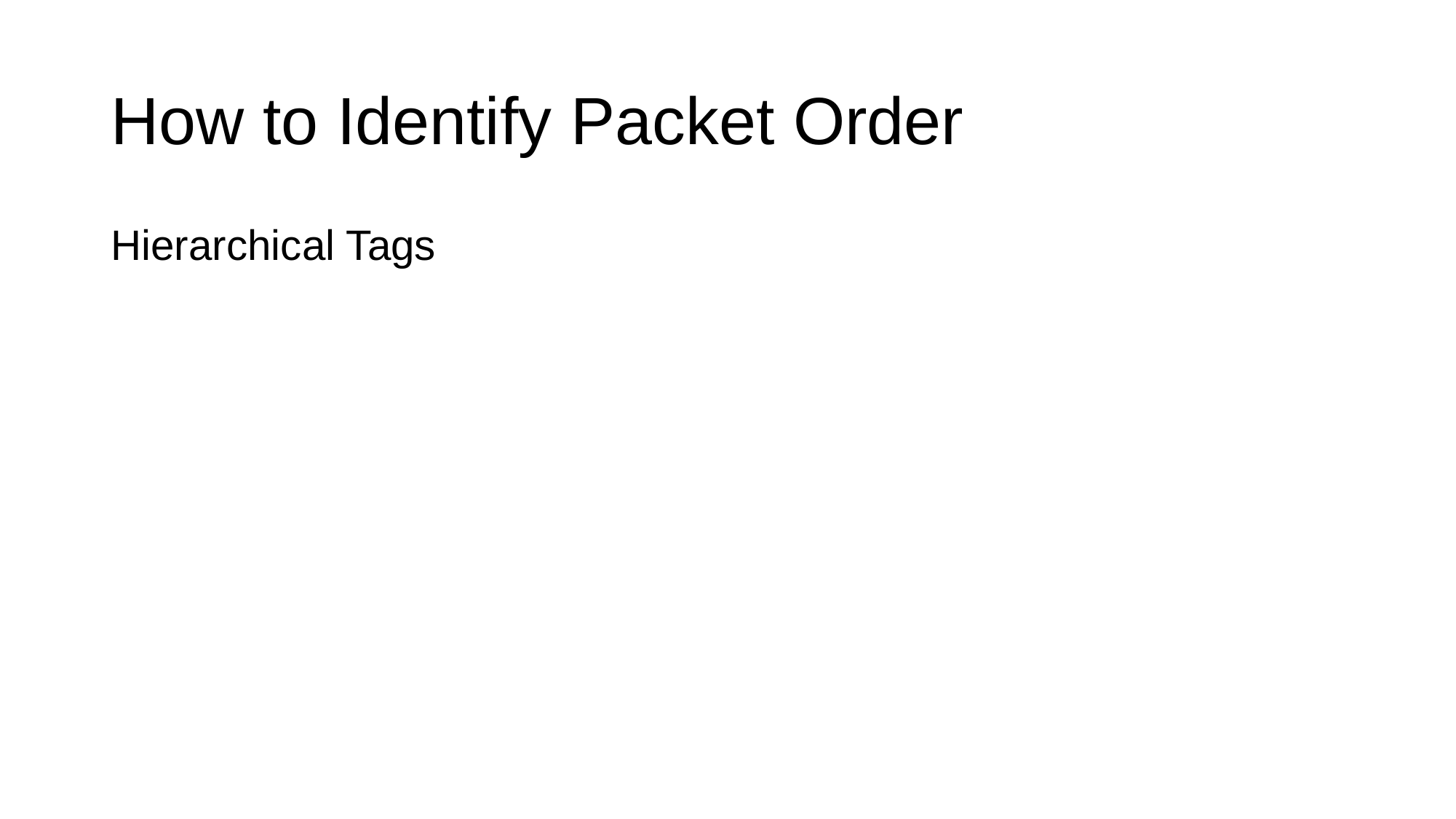

# How to Identify Packet Order
Hierarchical Tags